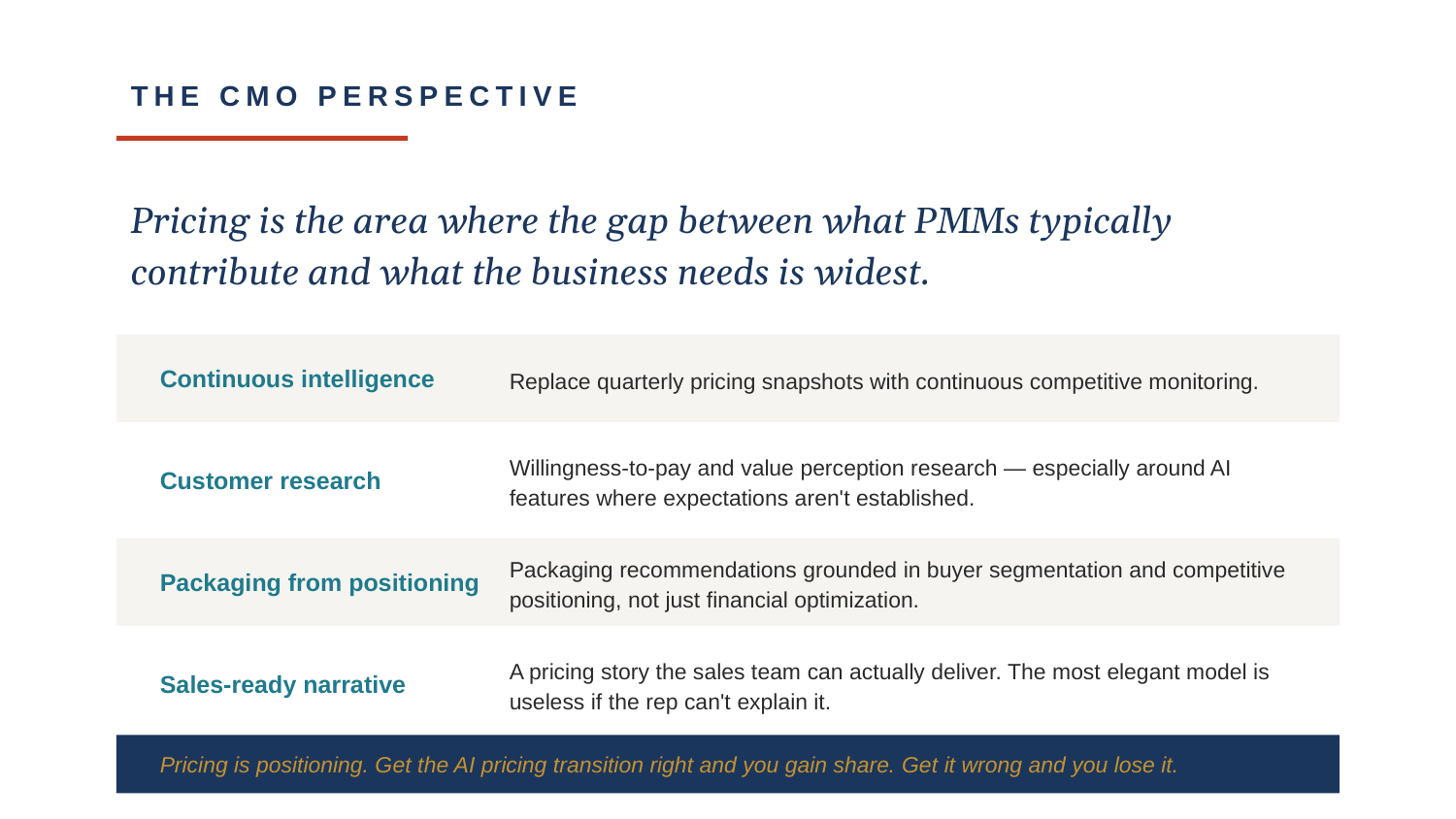

THE CMO PERSPECTIVE

Pricing is the area where the gap between what PMMs typically contribute and what the business needs is widest.

Continuous intelligence
Replace quarterly pricing snapshots with continuous competitive monitoring.

Customer research
Willingness-to-pay and value perception research — especially around AI features where expectations aren't established.

Packaging from positioning
Packaging recommendations grounded in buyer segmentation and competitive positioning, not just financial optimization.

Sales-ready narrative
A pricing story the sales team can actually deliver. The most elegant model is useless if the rep can't explain it.

Pricing is positioning. Get the AI pricing transition right and you gain share. Get it wrong and you lose it.